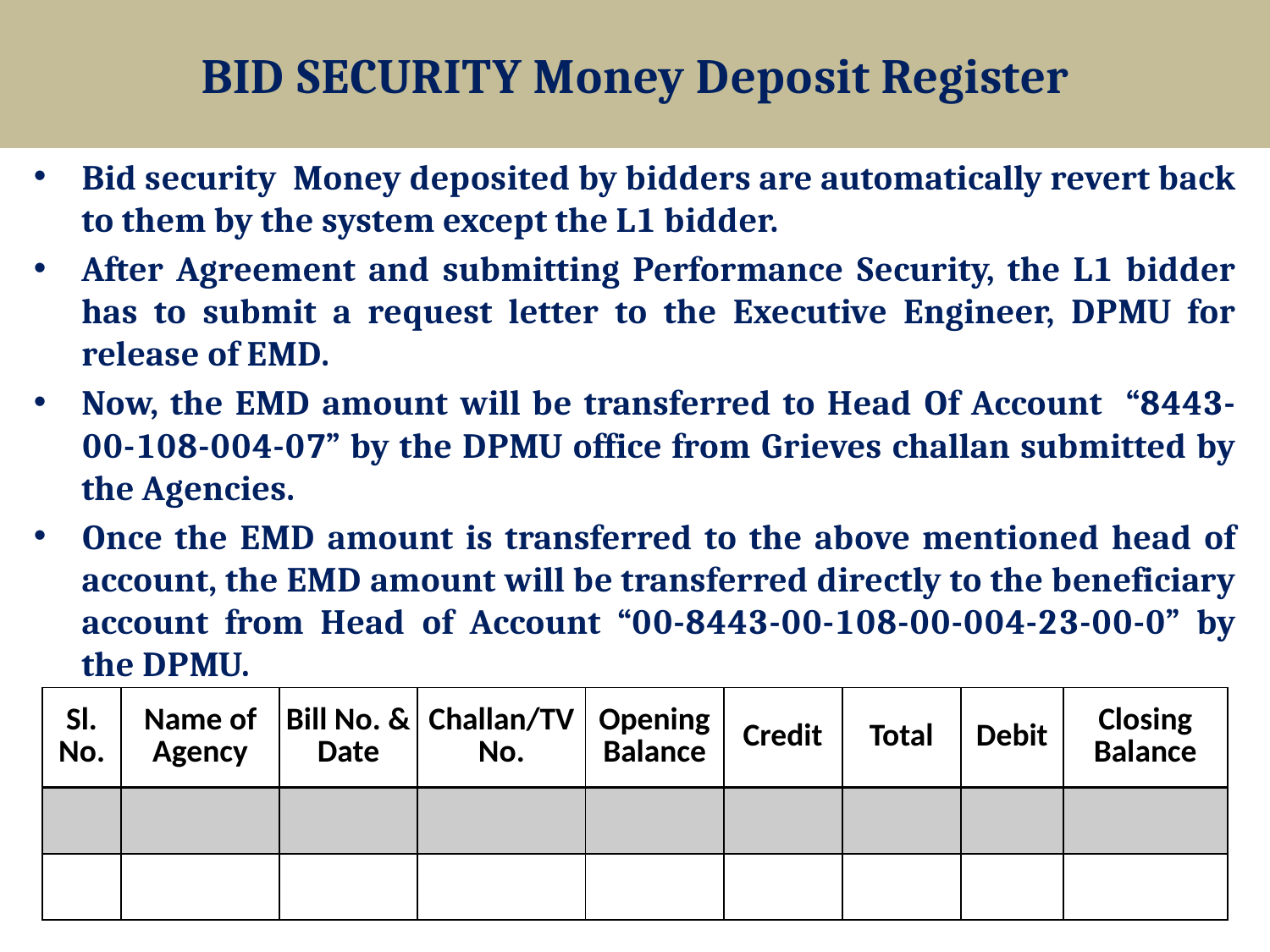

# BID SECURITY Money Deposit Register

Bid security  Money deposited by bidders are automatically revert back to them by the system except the L1 bidder.
After Agreement and submitting Performance Security, the L1 bidder has to submit a request letter to the Executive Engineer, DPMU for release of EMD.
Now, the EMD amount will be transferred to Head Of Account  “8443-00-108-004-07” by the DPMU office from Grieves challan submitted by the Agencies.
Once the EMD amount is transferred to the above mentioned head of account, the EMD amount will be transferred directly to the beneficiary account from Head of Account “00-8443-00-108-00-004-23-00-0” by the DPMU.

| Sl. No. | Name of Agency | Bill No. & Date | Challan/TV No. | Opening Balance | Credit | Total | Debit | Closing Balance |
| --- | --- | --- | --- | --- | --- | --- | --- | --- |
|  |  |  |  |  |  |  |  |  |
|  |  |  |  |  |  |  |  |  |